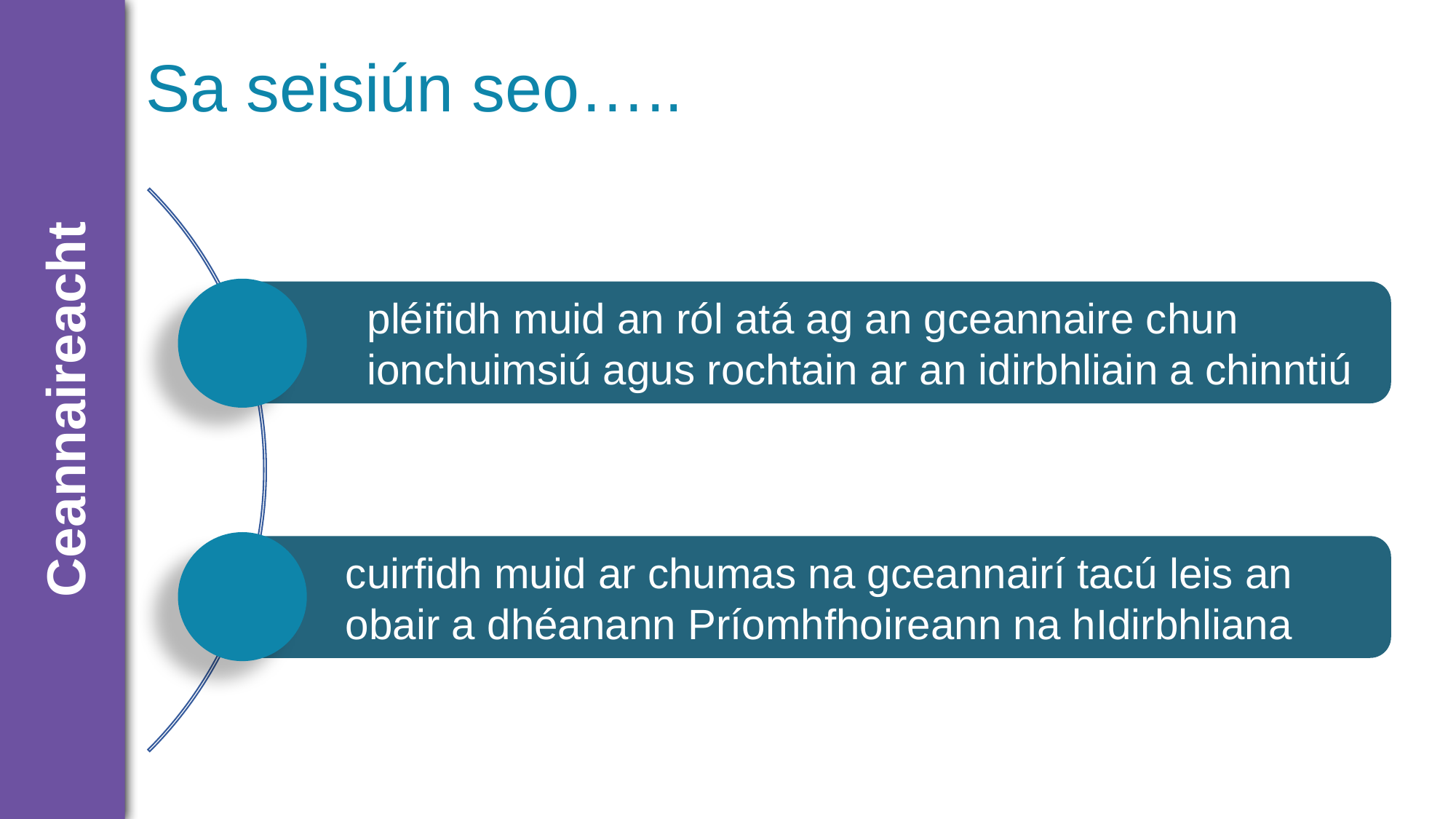

# Sa seisiún seo…..

pléifidh muid an ról atá ag an gceannaire chun ionchuimsiú agus rochtain ar an idirbhliain a chinntiú
cuirfidh muid ar chumas na gceannairí tacú leis an obair a dhéanann Príomhfhoireann na hIdirbhliana
Ceannaireacht